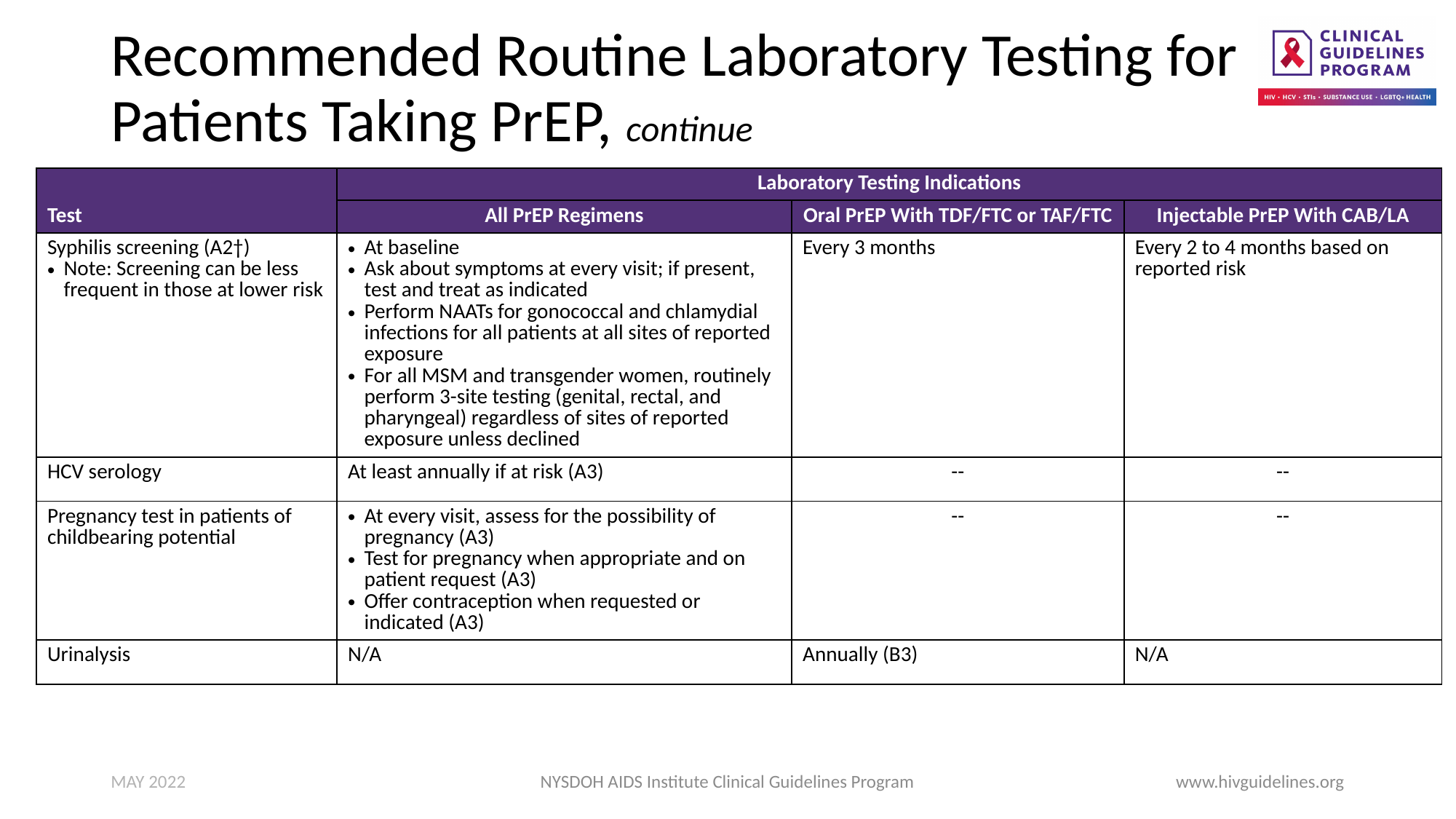

# Recommended Routine Laboratory Testing for Patients Taking PrEP, continue
| Test | Laboratory Testing Indications | Header | Header |
| --- | --- | --- | --- |
|  | All PrEP Regimens | Oral PrEP With TDF/FTC or TAF/FTC | Injectable PrEP With CAB/LA |
| Syphilis screening (A2†) Note: Screening can be less frequent in those at lower risk | At baseline Ask about symptoms at every visit; if present, test and treat as indicated Perform NAATs for gonococcal and chlamydial infections for all patients at all sites of reported exposure For all MSM and transgender women, routinely perform 3-site testing (genital, rectal, and pharyngeal) regardless of sites of reported exposure unless declined | Every 3 months | Every 2 to 4 months based on reported risk |
| HCV serology | At least annually if at risk (A3) | -- | -- |
| Pregnancy test in patients of childbearing potential | At every visit, assess for the possibility of pregnancy (A3) Test for pregnancy when appropriate and on patient request (A3) Offer contraception when requested or indicated (A3) | -- | -- |
| Urinalysis | N/A | Annually (B3) | N/A |
MAY 2022
NYSDOH AIDS Institute Clinical Guidelines Program
www.hivguidelines.org